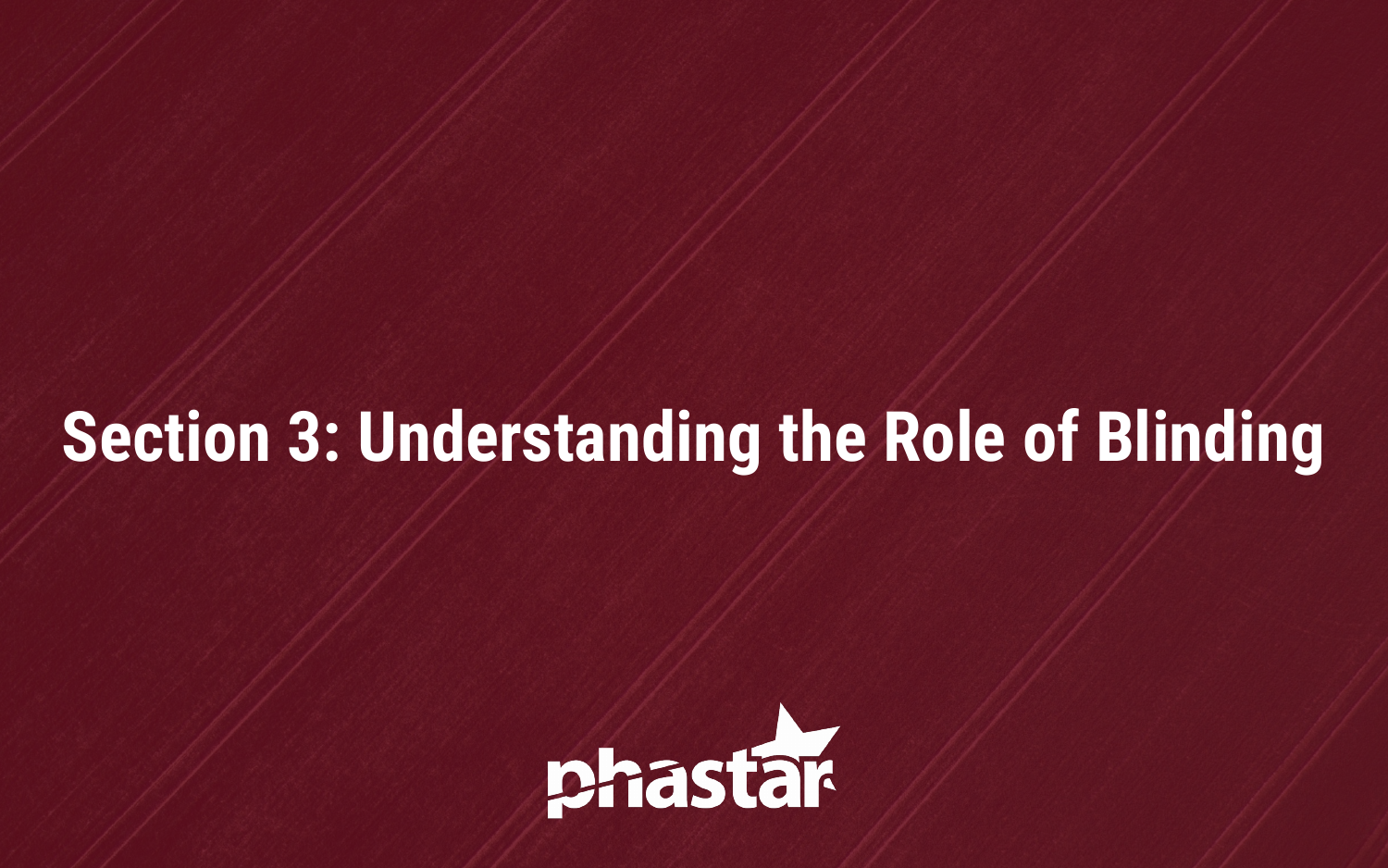

# Section 3: Understanding the Role of Blinding